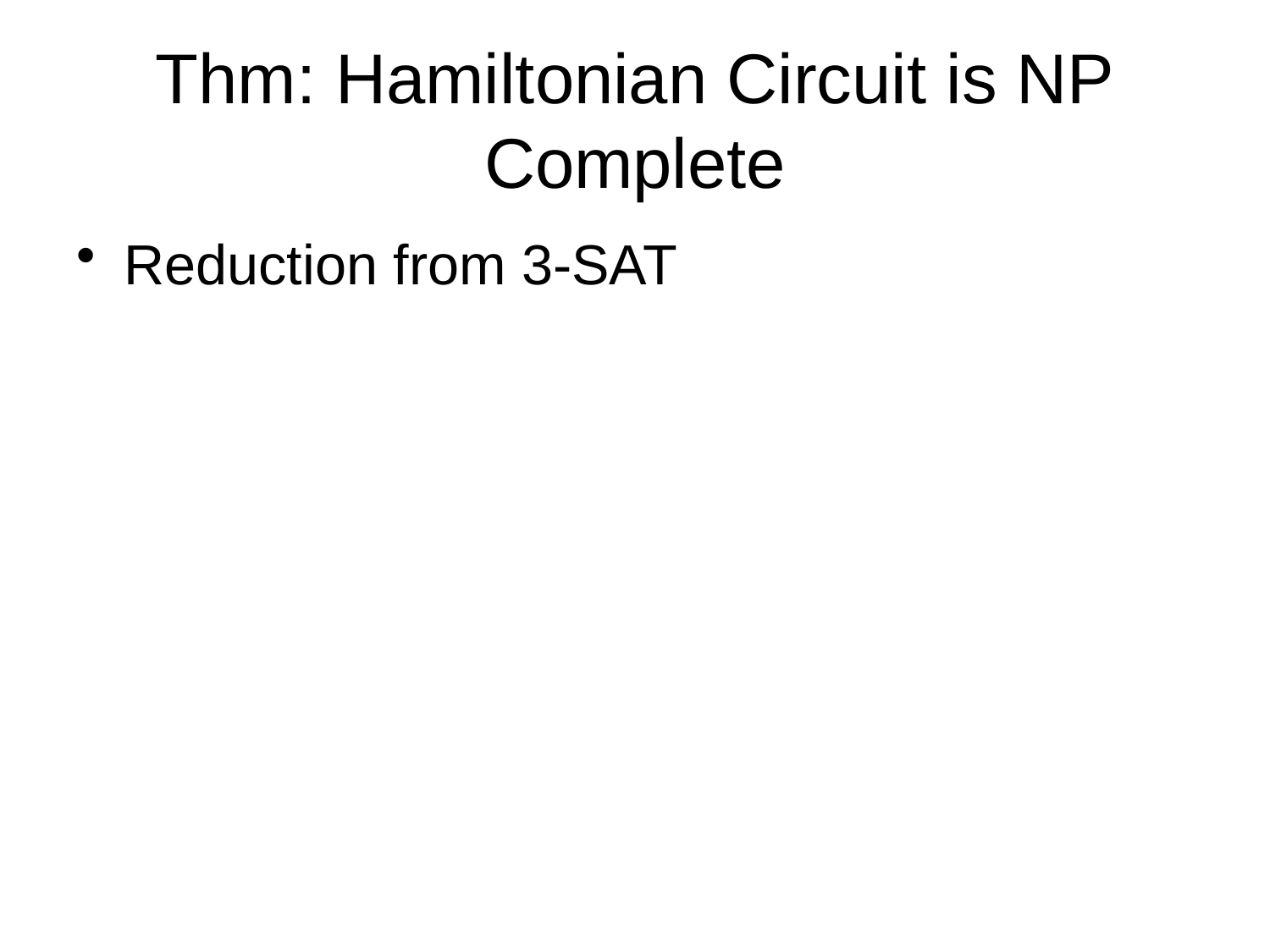

# Thm: Hamiltonian Circuit is NP Complete
Reduction from 3-SAT